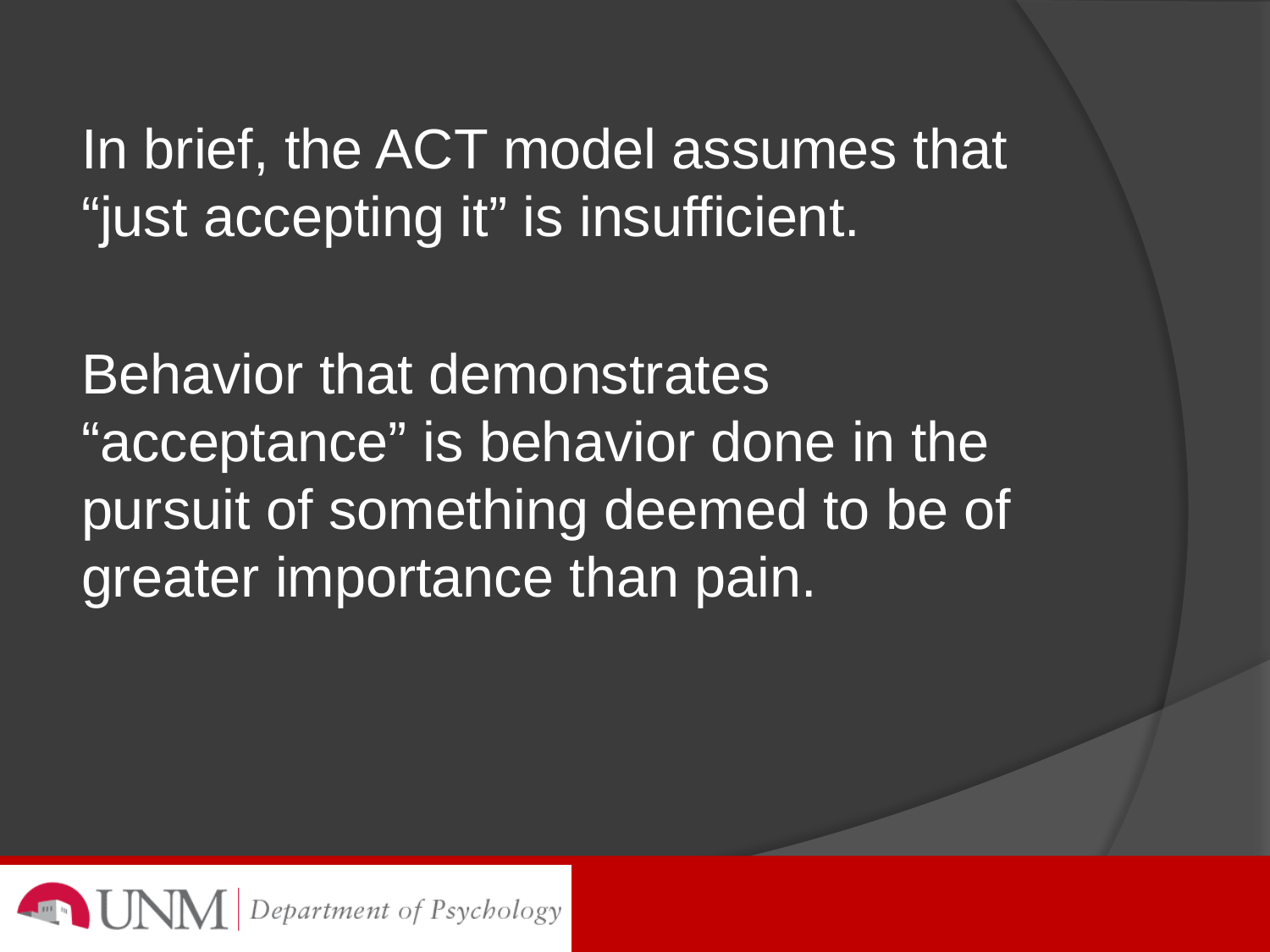

In brief, the ACT model assumes that “just accepting it” is insufficient.

Behavior that demonstrates “acceptance” is behavior done in the pursuit of something deemed to be of greater importance than pain.